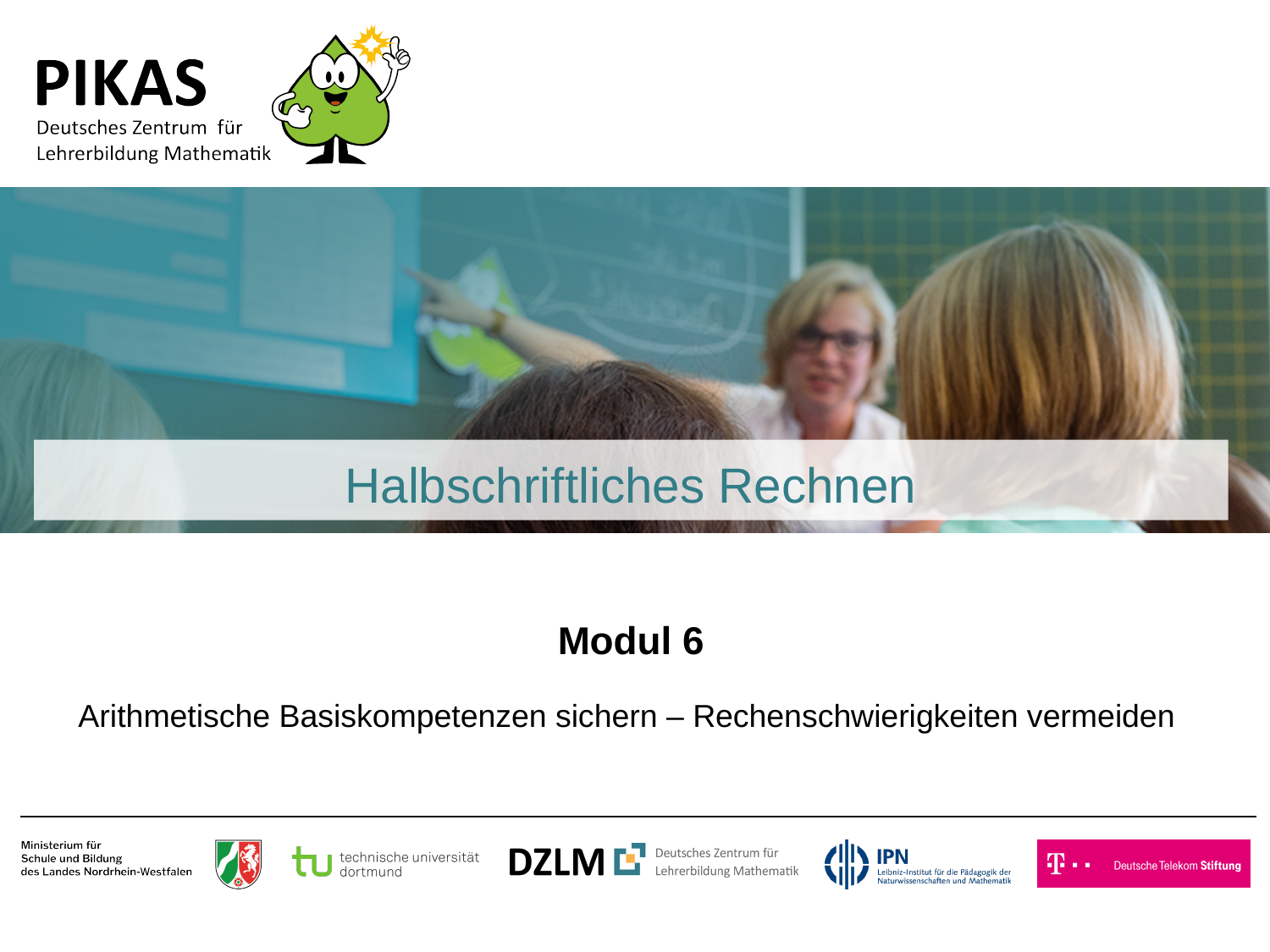

# Halbschriftliches Rechnen
Modul 6
Arithmetische Basiskompetenzen sichern – Rechenschwierigkeiten vermeiden